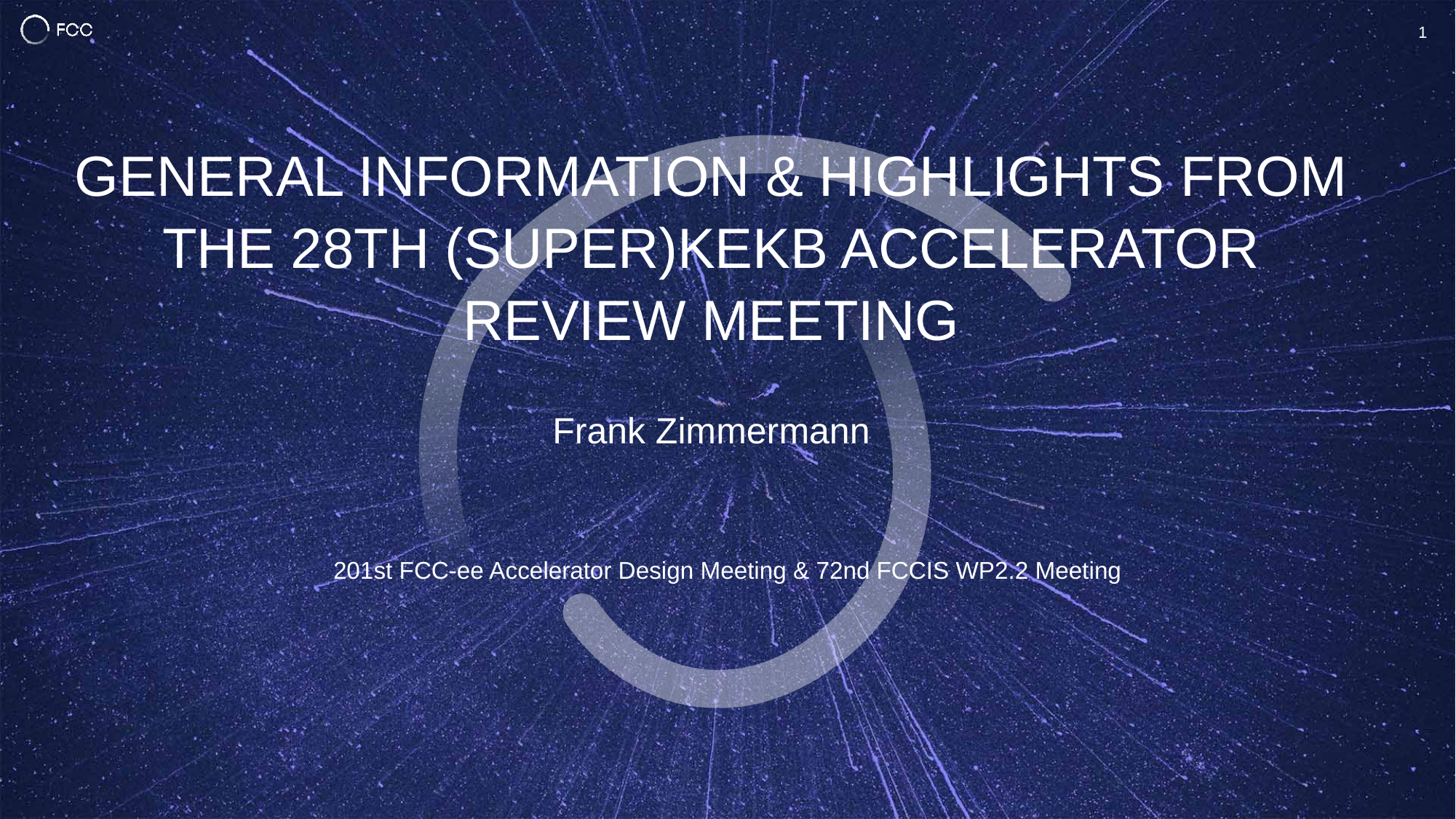

1
General Information & highlights from the 28th (Super)KEKB Accelerator Review meeting
Frank Zimmermann
201st FCC-ee Accelerator Design Meeting & 72nd FCCIS WP2.2 Meeting